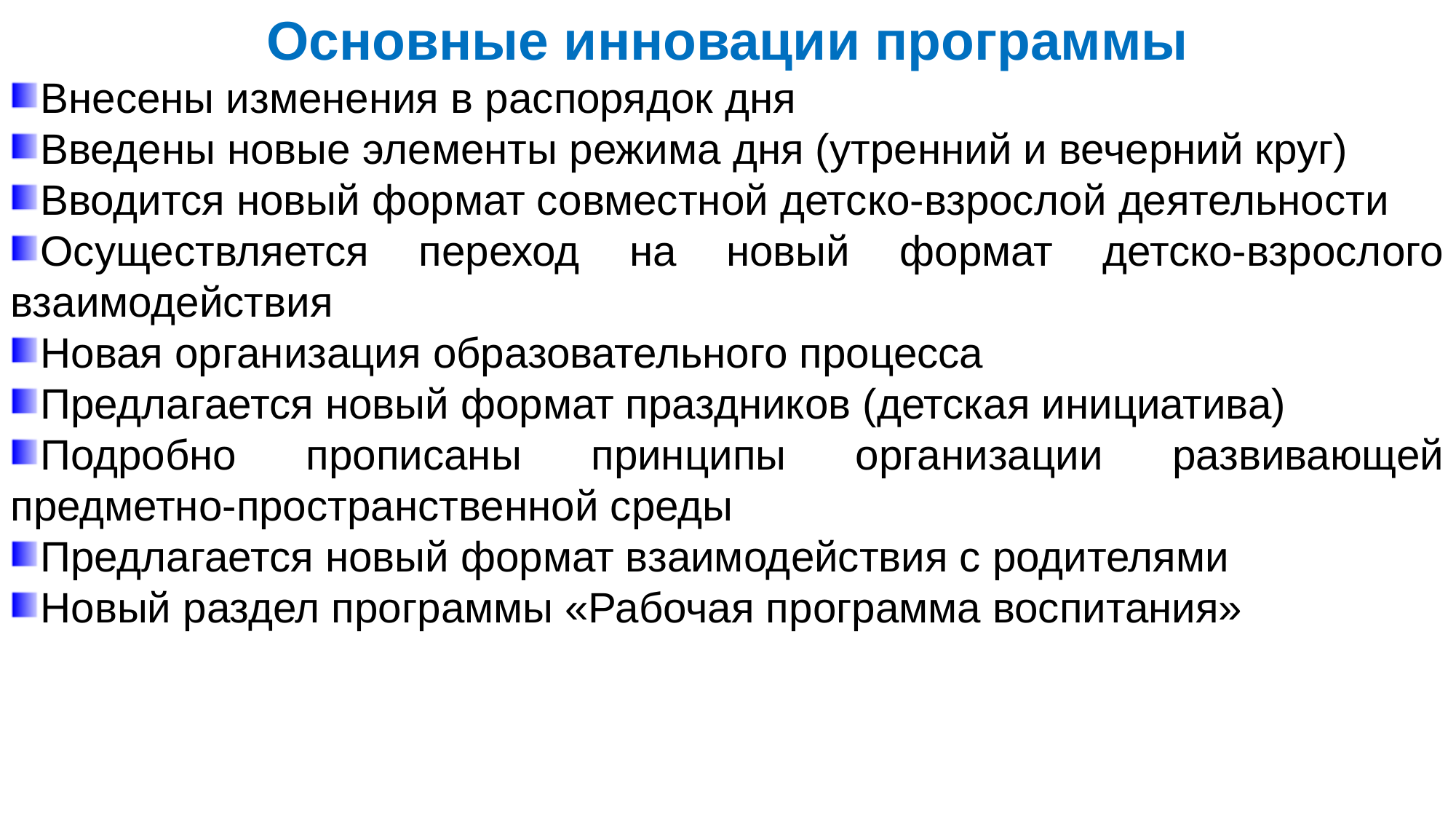

Основные инновации программы
Внесены изменения в распорядок дня
Введены новые элементы режима дня (утренний и вечерний круг)
Вводится новый формат совместной детско-взрослой деятельности
Осуществляется переход на новый формат детско-взрослого взаимодействия
Новая организация образовательного процесса
Предлагается новый формат праздников (детская инициатива)
Подробно прописаны принципы организации развивающей предметно-пространственной среды
Предлагается новый формат взаимодействия с родителями
Новый раздел программы «Рабочая программа воспитания»